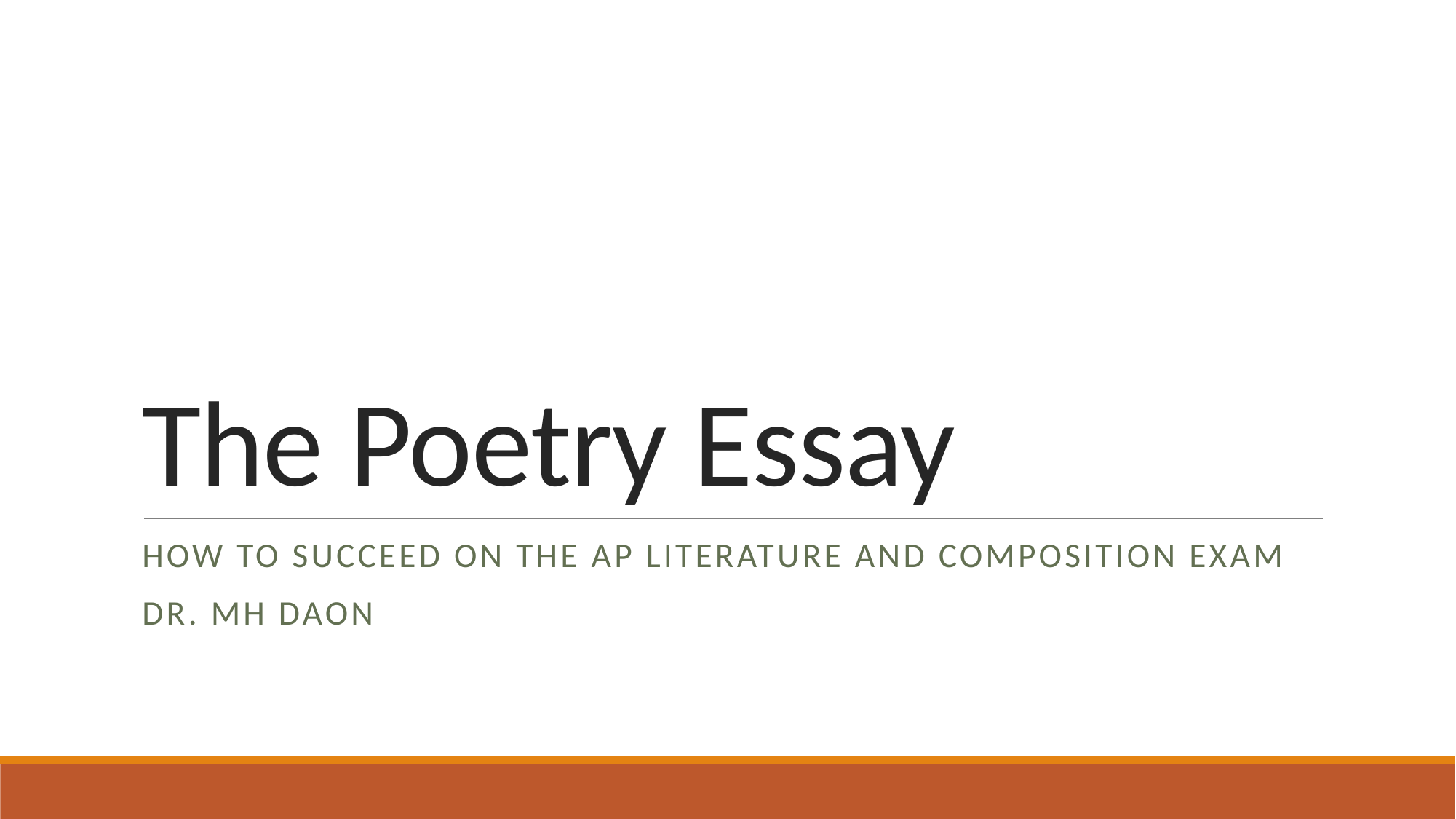

# The Poetry Essay
How to Succeed on the AP LITERATURE and composition exam
Dr. MH Daon